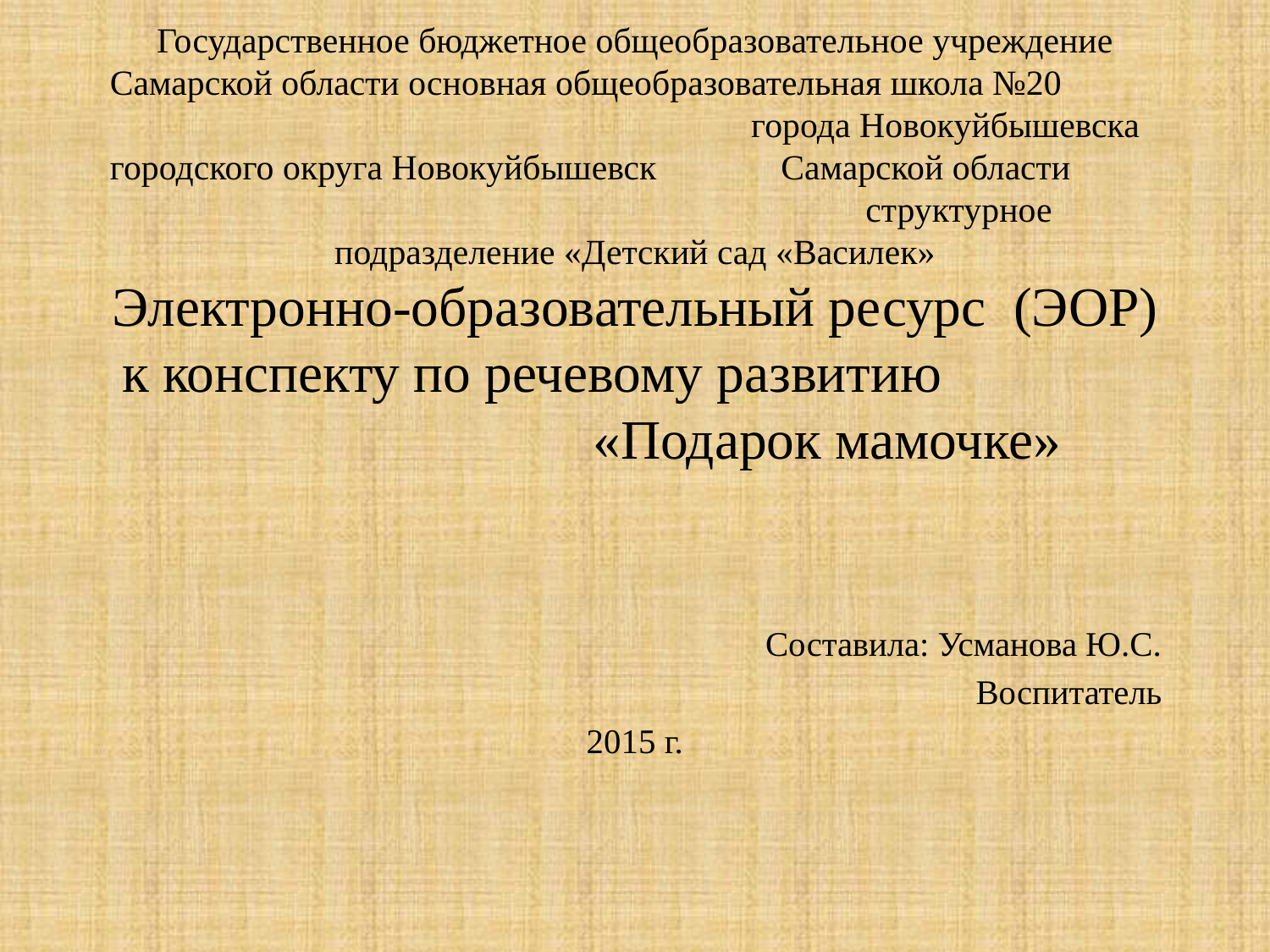

# Государственное бюджетное общеобразовательное учреждение Самарской области основная общеобразовательная школа №20                                                                                  города Новокуйбышевска городского округа Новокуйбышевск              Самарской области                                                                                    структурное подразделение «Детский сад «Василек»
Электронно-образовательный ресурс  (ЭОР)  к конспекту по речевому развитию                                             «Подарок мамочке»

Составила: Усманова Ю.С.
Воспитатель
2015 г.